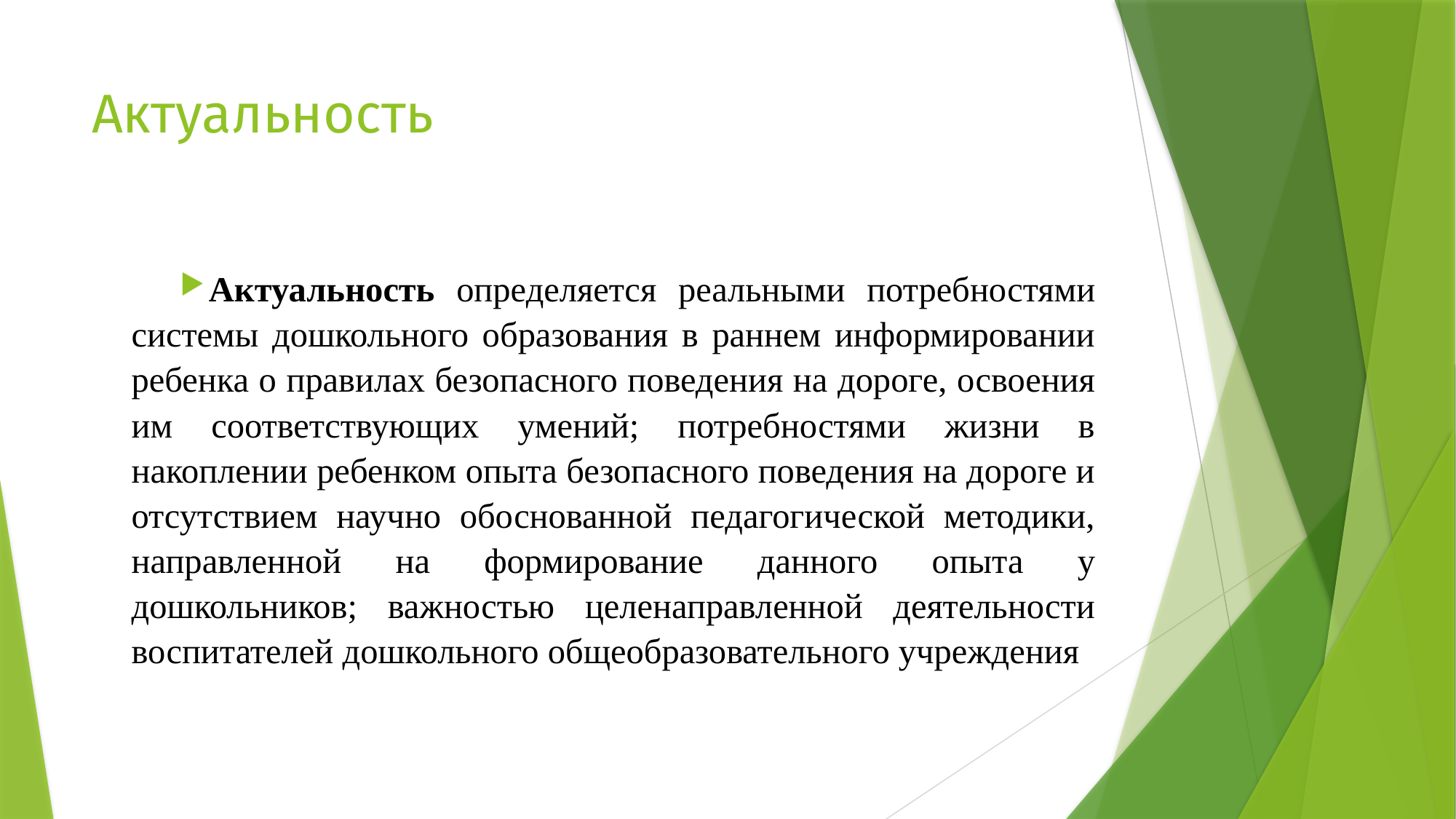

# Актуальность
Актуальность определяется реальными потребностями системы дошкольного образования в раннем информировании ребенка о правилах безопасного поведения на дороге, освоения им соответствующих умений; потребностями жизни в накоплении ребенком опыта безопасного поведения на дороге и отсутствием научно обоснованной педагогической методики, направленной на формирование данного опыта у дошкольников; важностью целенаправленной деятельности воспитателей дошкольного общеобразовательного учреждения